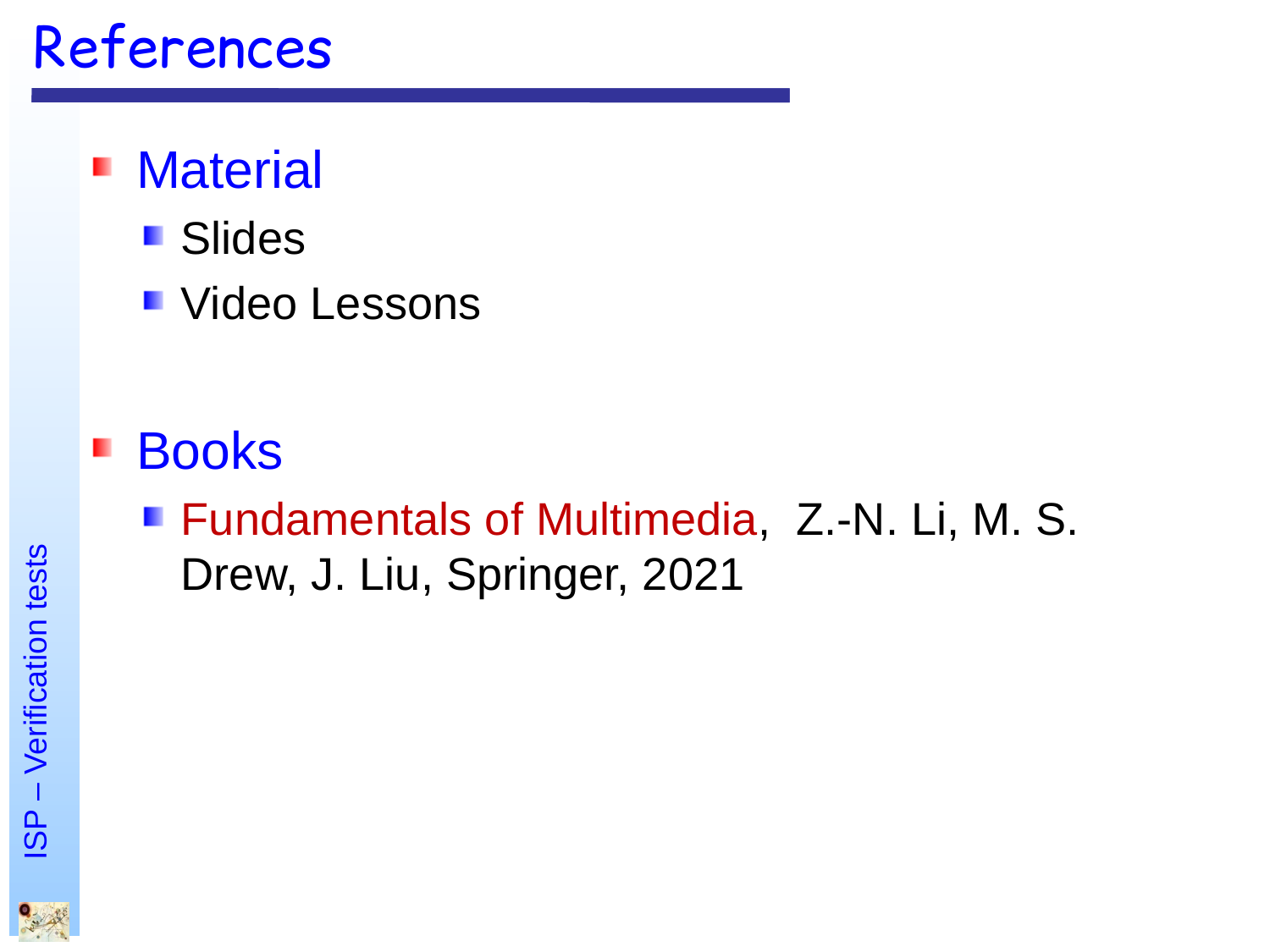

# References

Material
Slides
Video Lessons

Books
Fundamentals of Multimedia,  Z.-N. Li, M. S. Drew, J. Liu, Springer, 2021